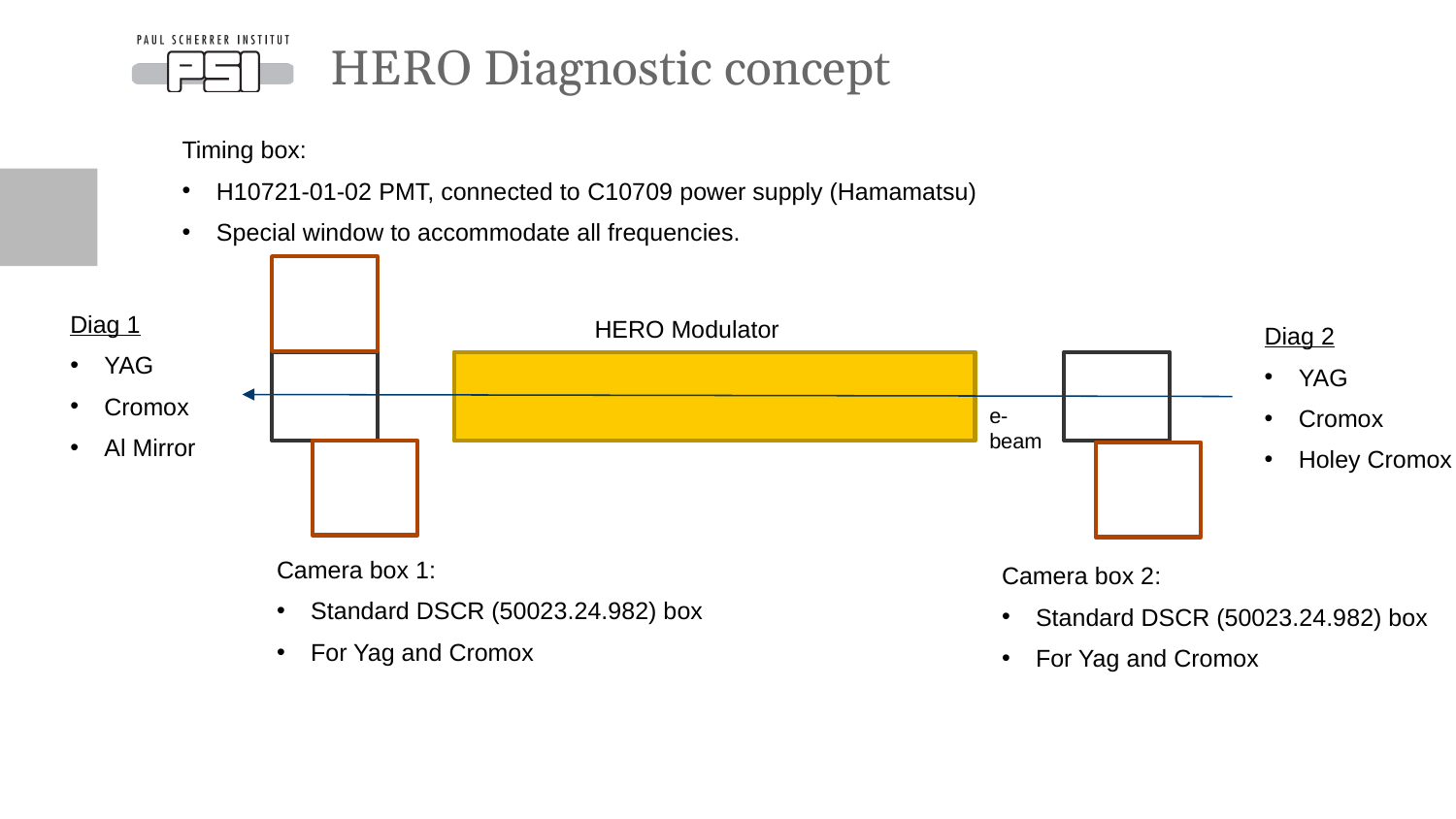

HERO Diagnostic concept
Timing box:
H10721-01-02 PMT, connected to C10709 power supply (Hamamatsu)
Special window to accommodate all frequencies.

Diag 1
YAG
Cromox
Al Mirror
HERO Modulator
Diag 2
YAG
Cromox
Holey Cromox

e-beam

Camera box 1:
Standard DSCR (50023.24.982) box
For Yag and Cromox
Camera box 2:
Standard DSCR (50023.24.982) box
For Yag and Cromox